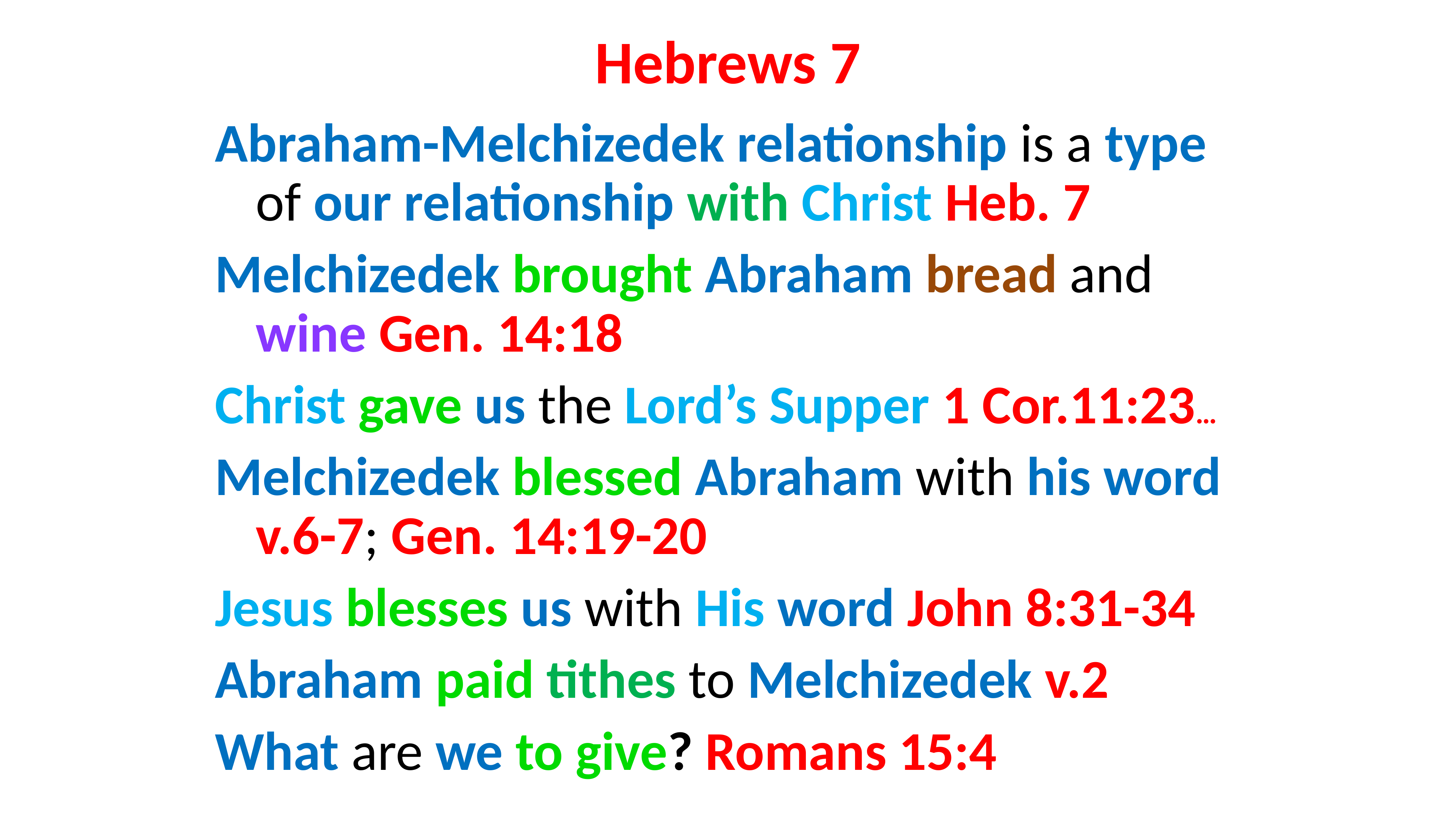

# Hebrews 7
Abraham-Melchizedek relationship is a type of our relationship with Christ Heb. 7
Melchizedek brought Abraham bread and wine Gen. 14:18
Christ gave us the Lord’s Supper 1 Cor.11:23…
Melchizedek blessed Abraham with his word v.6-7; Gen. 14:19-20
Jesus blesses us with His word John 8:31-34
Abraham paid tithes to Melchizedek v.2
What are we to give? Romans 15:4